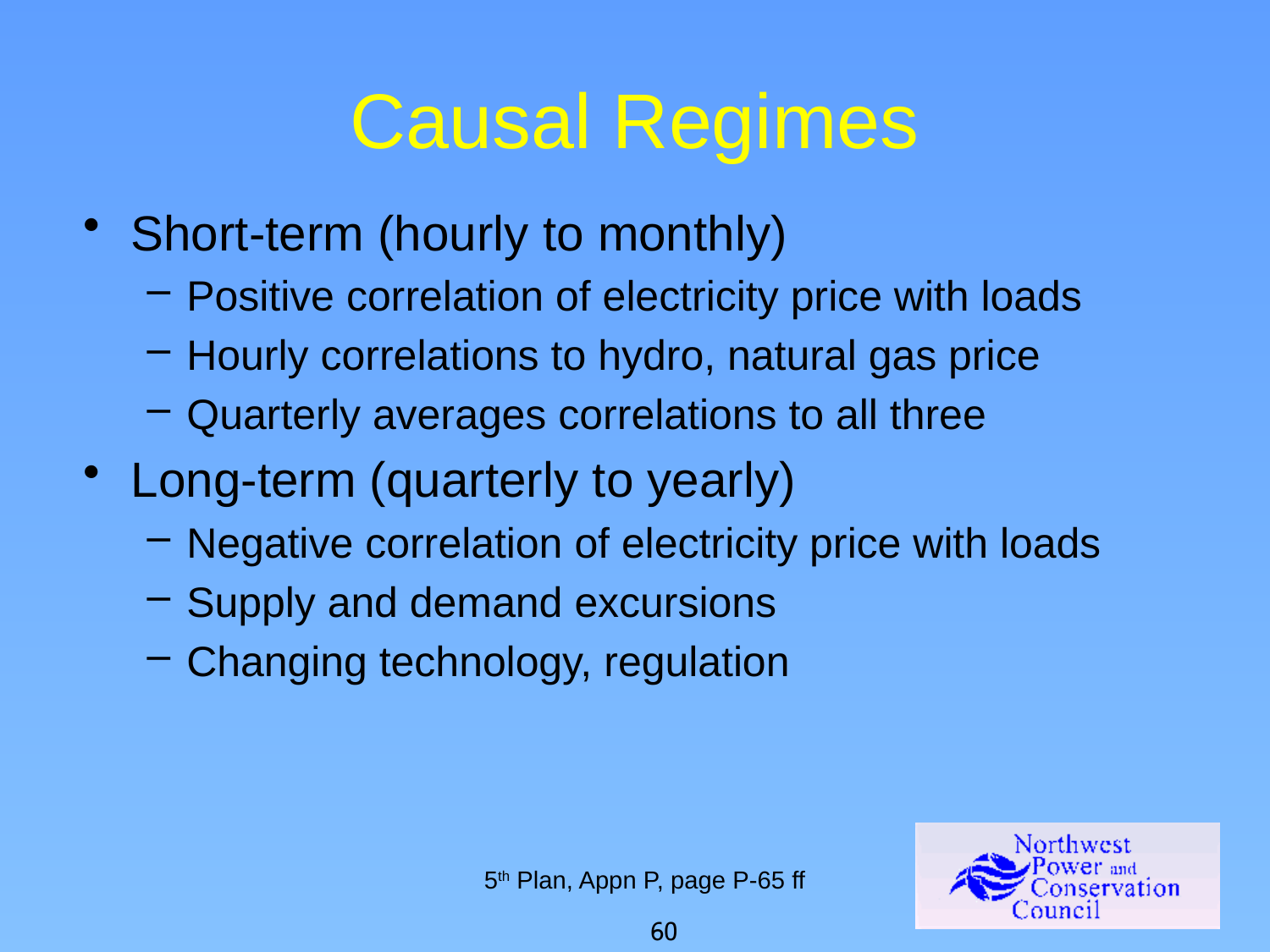

# Causal Regimes
Short-term (hourly to monthly)
Positive correlation of electricity price with loads
Hourly correlations to hydro, natural gas price
Quarterly averages correlations to all three
Long-term (quarterly to yearly)
Negative correlation of electricity price with loads
Supply and demand excursions
Changing technology, regulation
5th Plan, Appn P, page P-65 ff